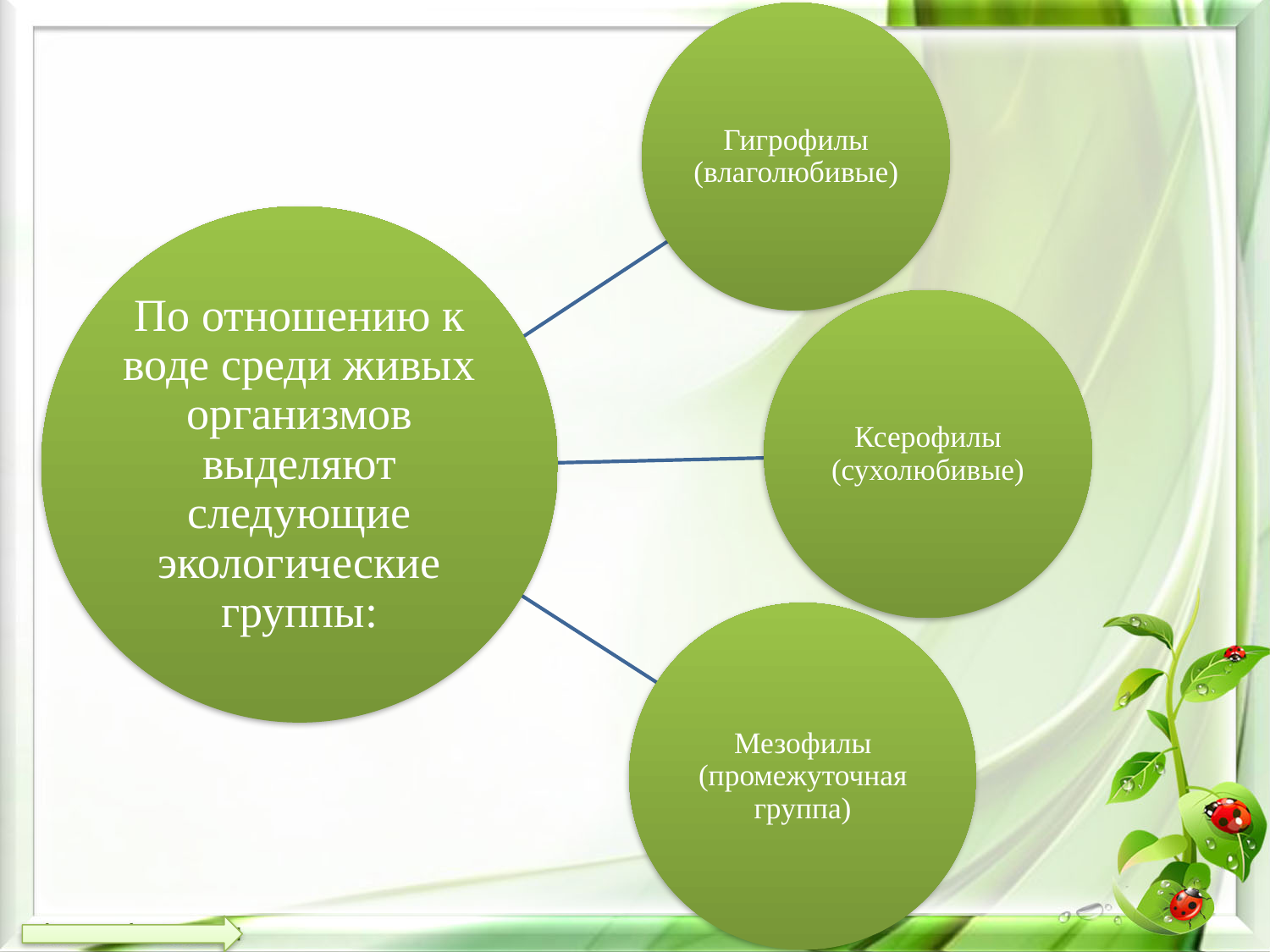

По отношению к воде среди живых организмов выделяют следующие экологические группы:
Гигрофилы (влаголюбивые)
Ксерофилы (сухолюбивые)
Мезофилы (промежуточная группа)